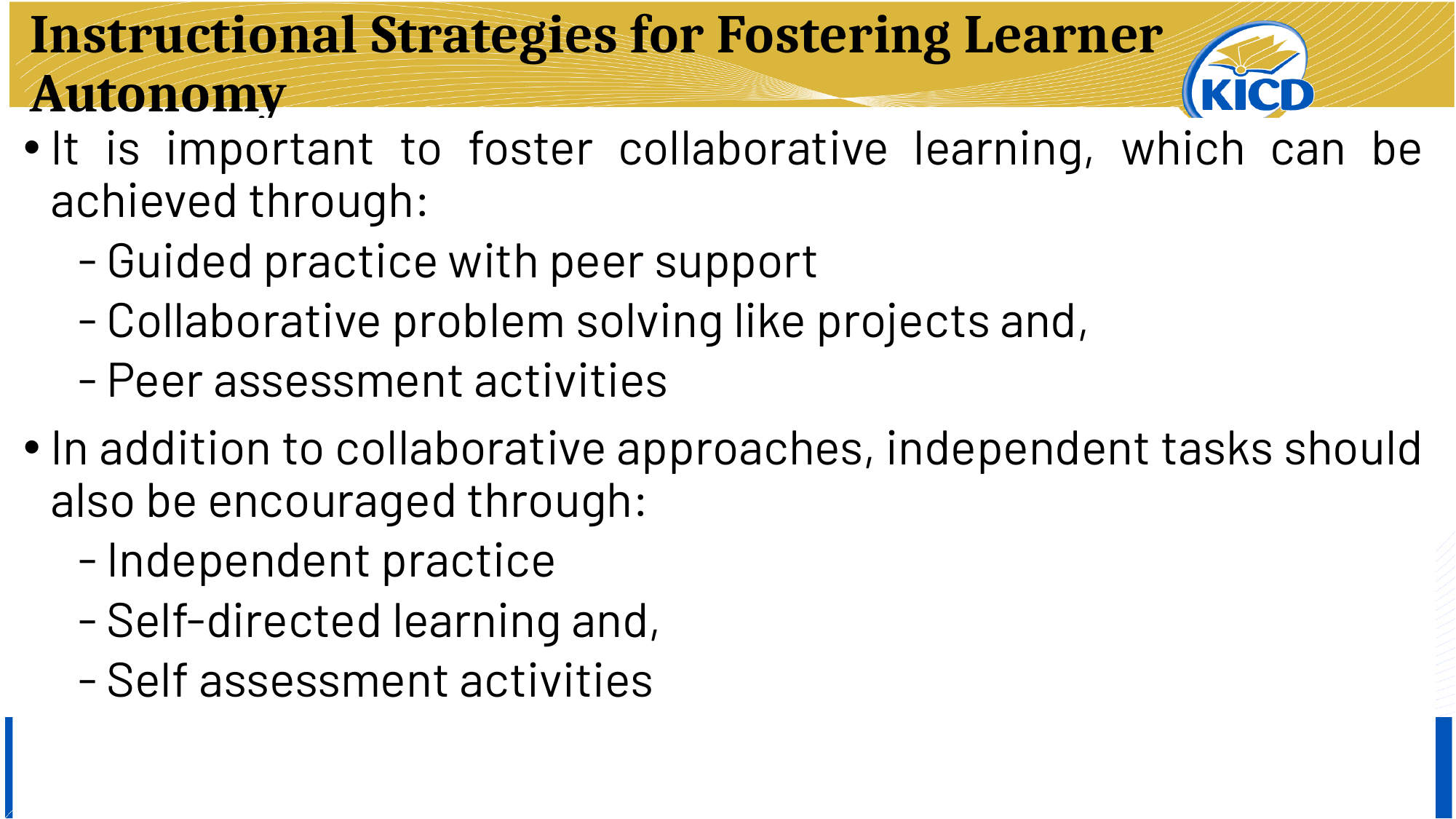

# Instructional Strategies for Fostering Learner  Autonomy
It is important to foster collaborative learning, which can be achieved through:
- Guided practice with peer support
- Collaborative problem solving like projects and,
- Peer assessment activities
In addition to collaborative approaches, independent tasks should also be encouraged through:
- Independent practice
- Self-directed learning and,
- Self assessment activities